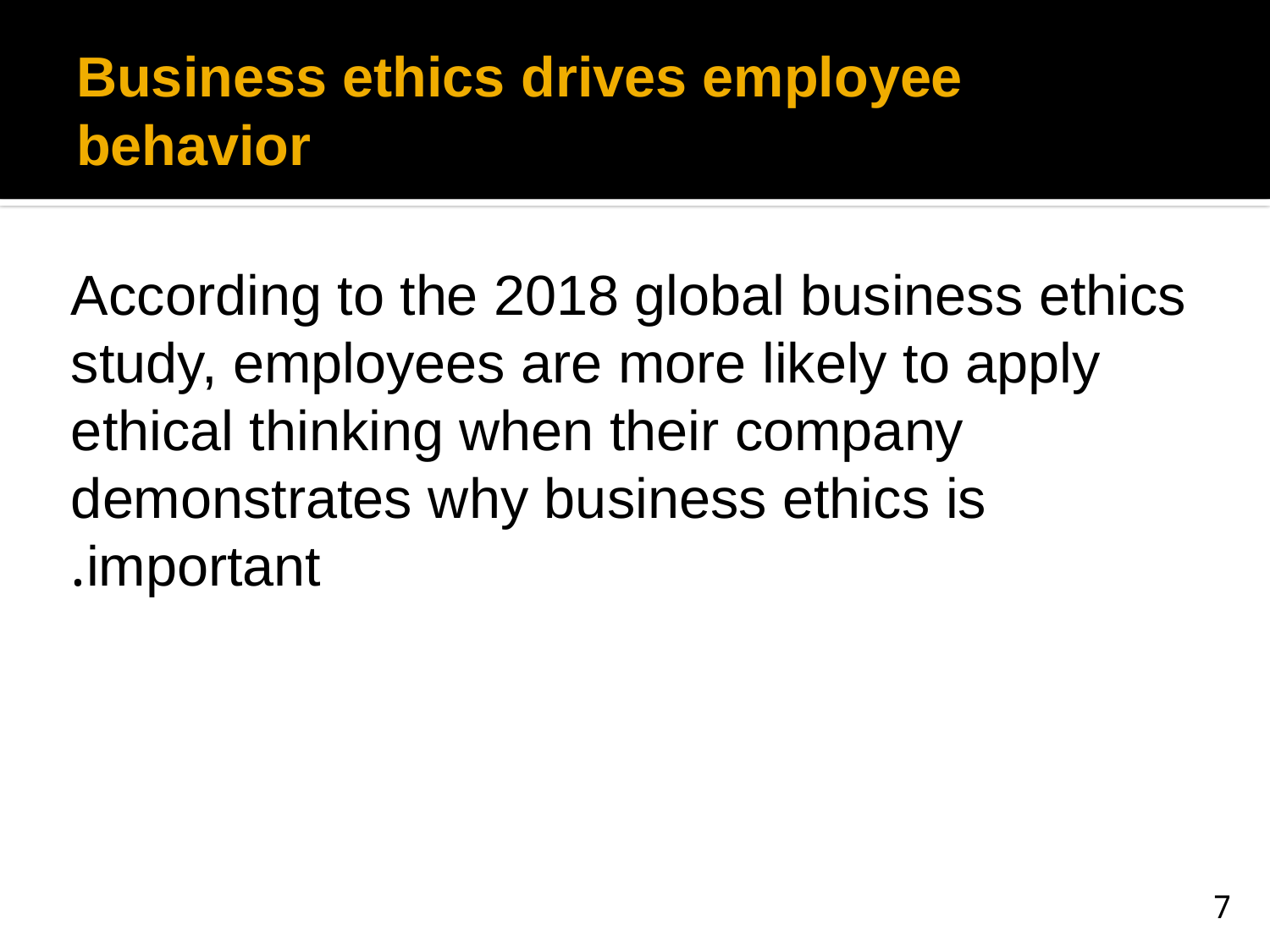

# Business ethics drives employee behavior
According to the 2018 global business ethics study, employees are more likely to apply ethical thinking when their company demonstrates why business ethics is important.
7